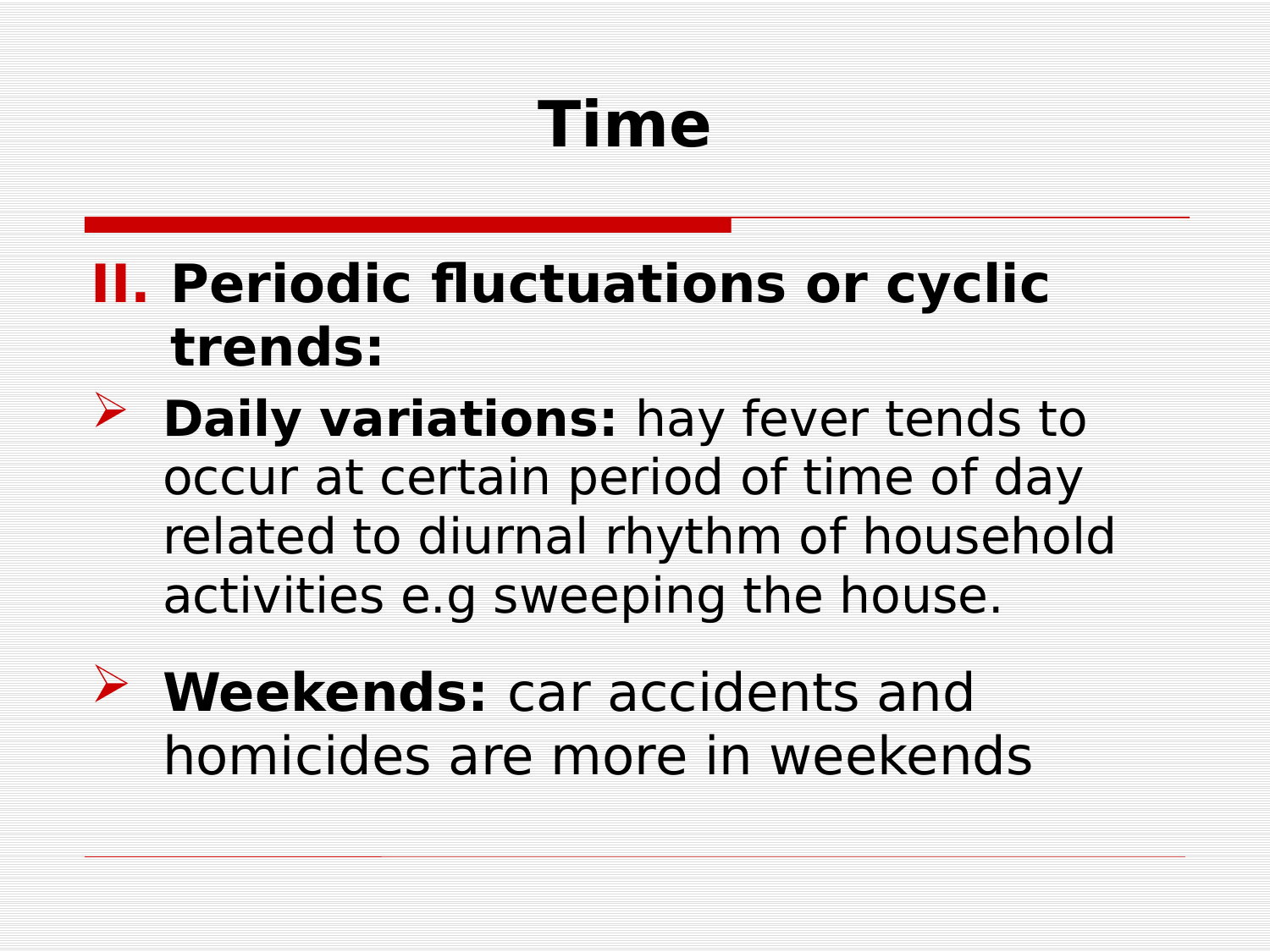

# Time
Periodic fluctuations or cyclic trends:
Daily variations: hay fever tends to occur at certain period of time of day related to diurnal rhythm of household activities e.g sweeping the house.

Weekends: car accidents and homicides are more in weekends